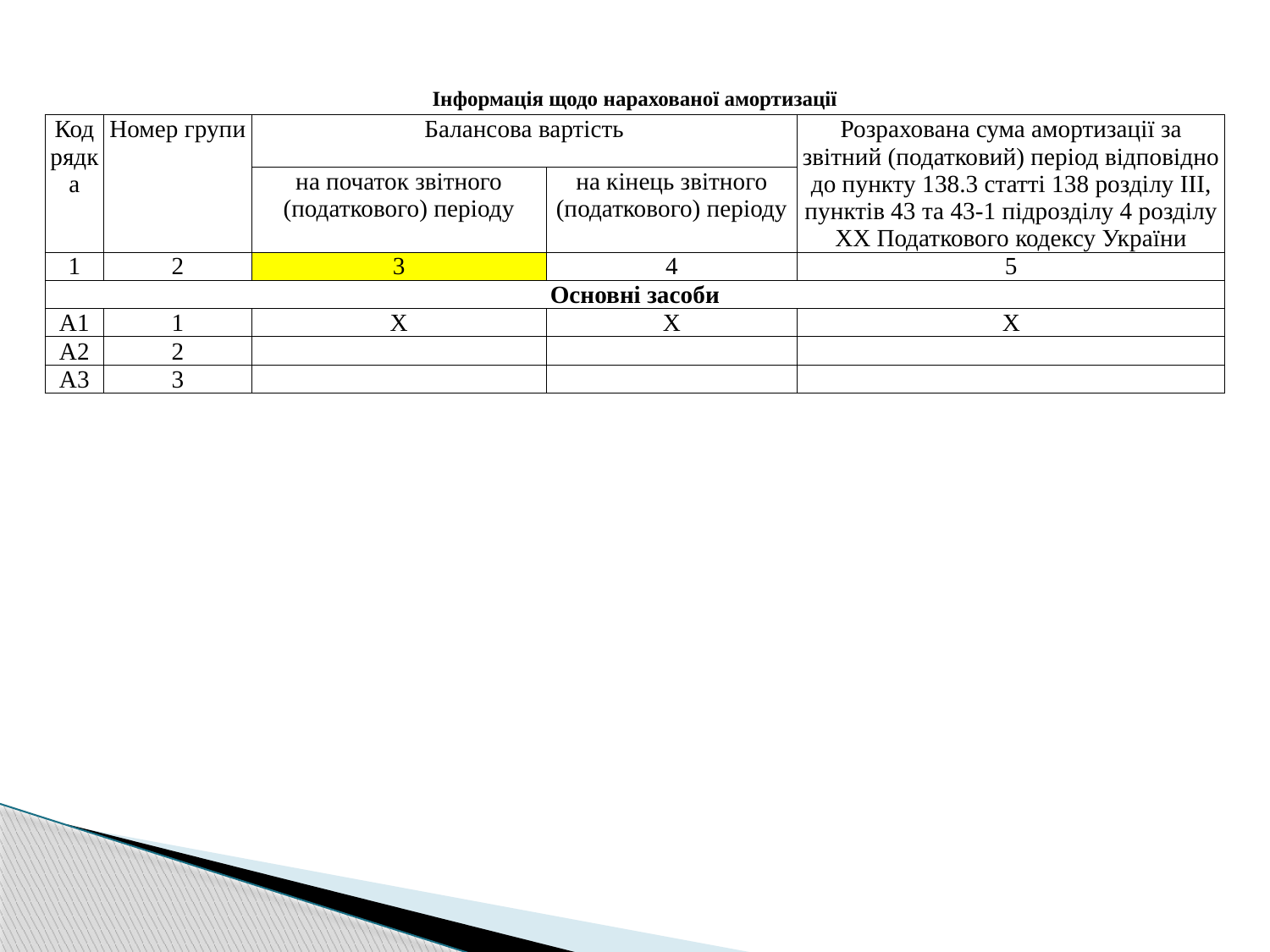

| Інформація щодо нарахованої амортизації |  |  |  |  |
| --- | --- | --- | --- | --- |
| Код рядка | Номер групи | Балансова вартість |  | Розрахована сума амортизації за звітний (податковий) період відповідно до пункту 138.3 статті 138 розділу III, пунктів 43 та 43-1 підрозділу 4 розділу XX Податкового кодексу України |
|  |  | на початок звітного (податкового) періоду | на кінець звітного (податкового) періоду |  |
| 1 | 2 | 3 | 4 | 5 |
| Основні засоби |  |  |  |  |
| А1 | 1 | Х | Х | Х |
| А2 | 2 |  |  |  |
| А3 | 3 |  |  |  |